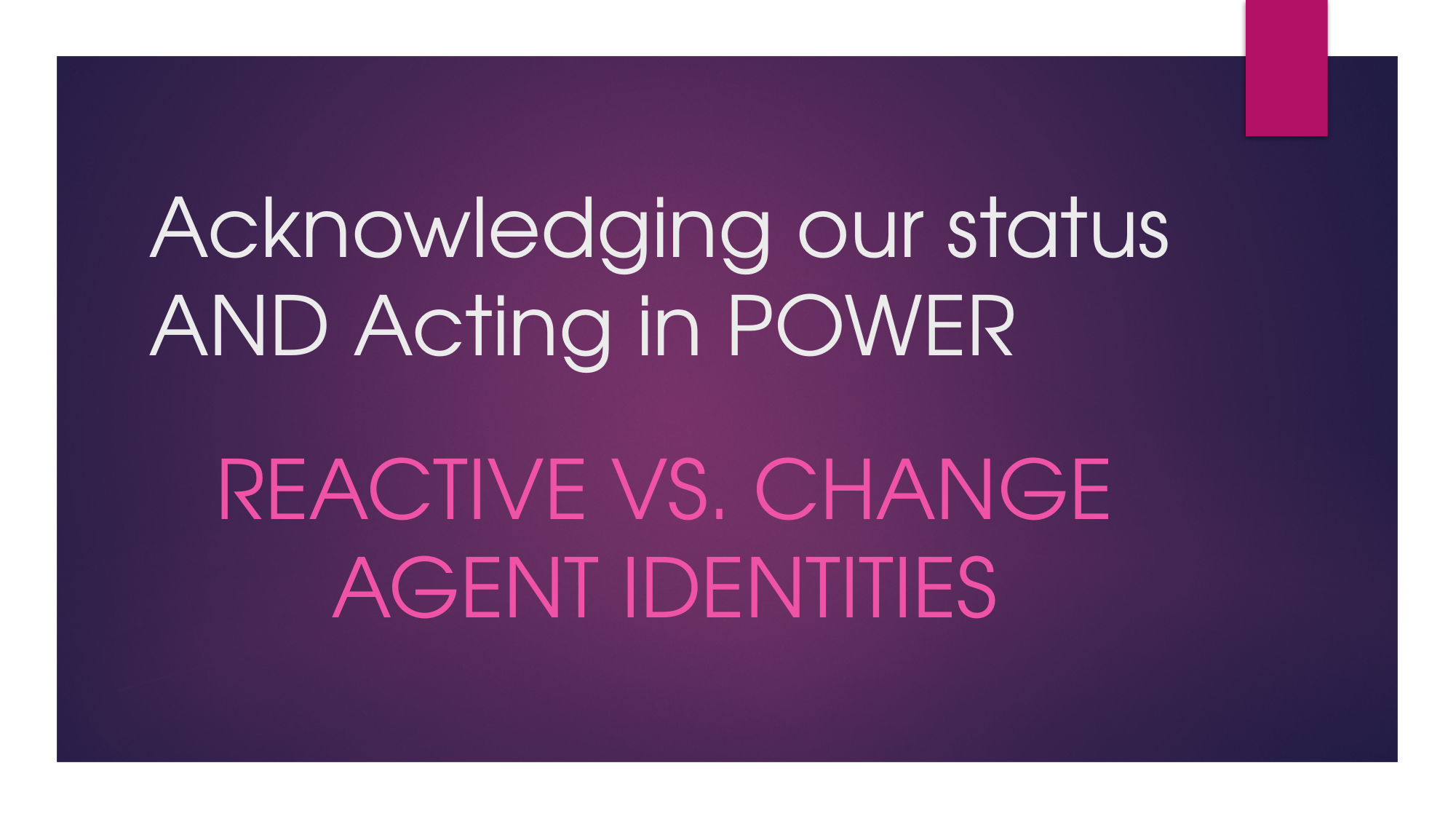

# Acknowledging our status AND Acting in POWER
Reactive vs. Change Agent identities